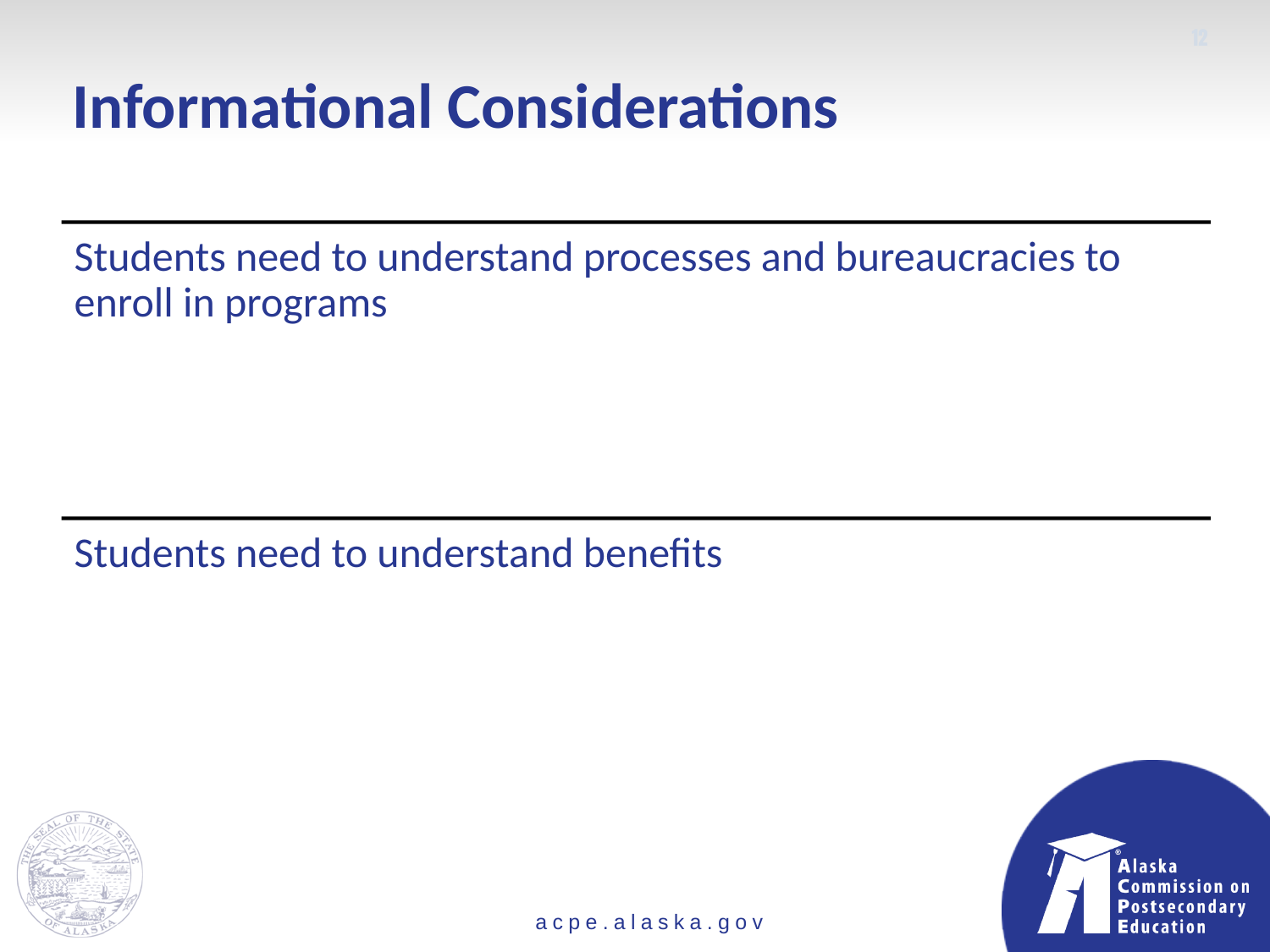

12
# Informational Considerations
Students need to understand processes and bureaucracies to enroll in programs
Students need to understand benefits